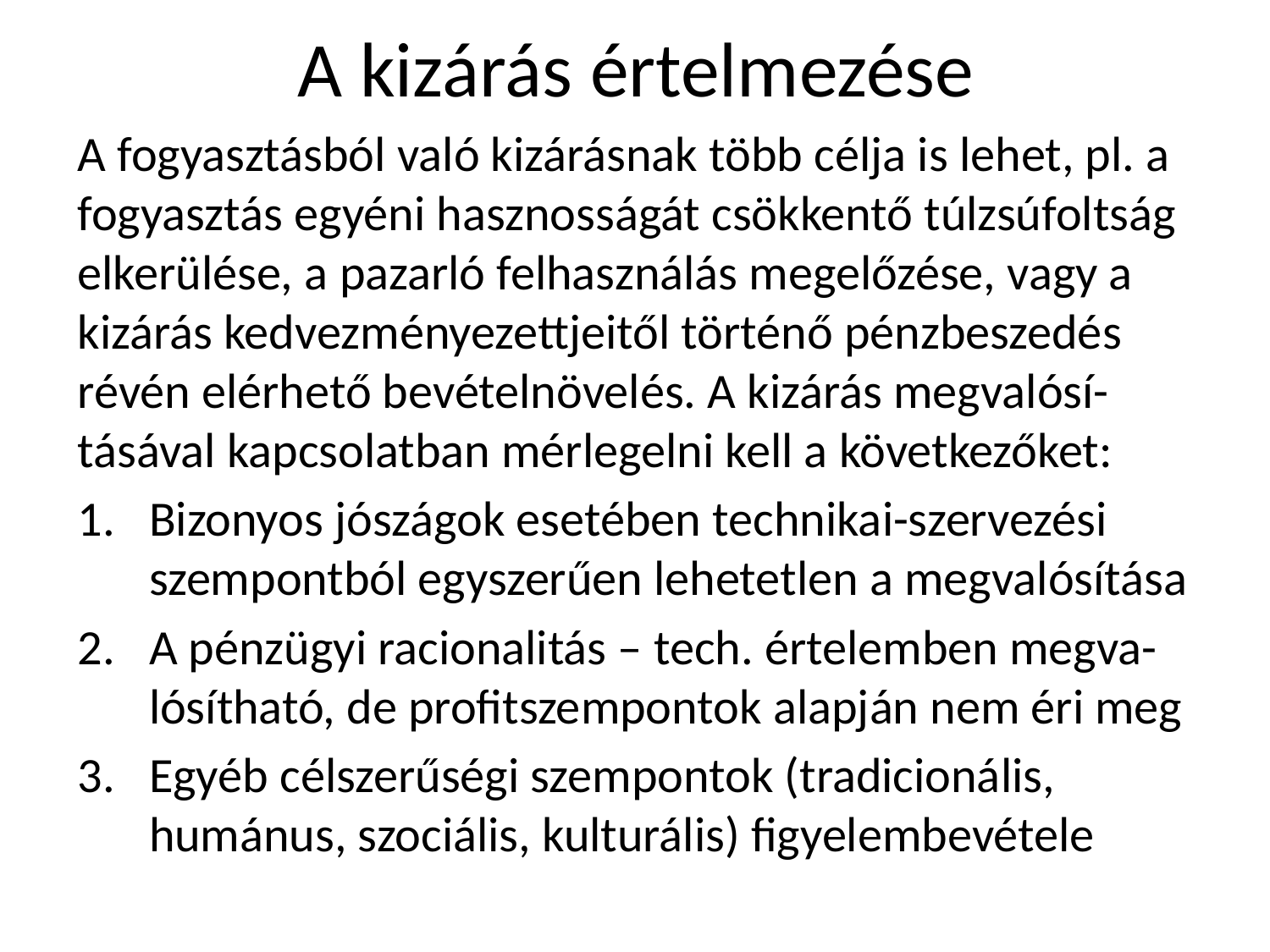

# A kizárás értelmezése
A fogyasztásból való kizárásnak több célja is lehet, pl. a fogyasztás egyéni hasznosságát csökkentő túlzsúfoltság elkerülése, a pazarló felhasználás megelőzése, vagy a kizárás kedvezményezettjeitől történő pénzbeszedés révén elérhető bevételnövelés. A kizárás megvalósí-tásával kapcsolatban mérlegelni kell a következőket:
Bizonyos jószágok esetében technikai-szervezési szempontból egyszerűen lehetetlen a megvalósítása
A pénzügyi racionalitás – tech. értelemben megva-lósítható, de profitszempontok alapján nem éri meg
Egyéb célszerűségi szempontok (tradicionális, humánus, szociális, kulturális) figyelembevétele